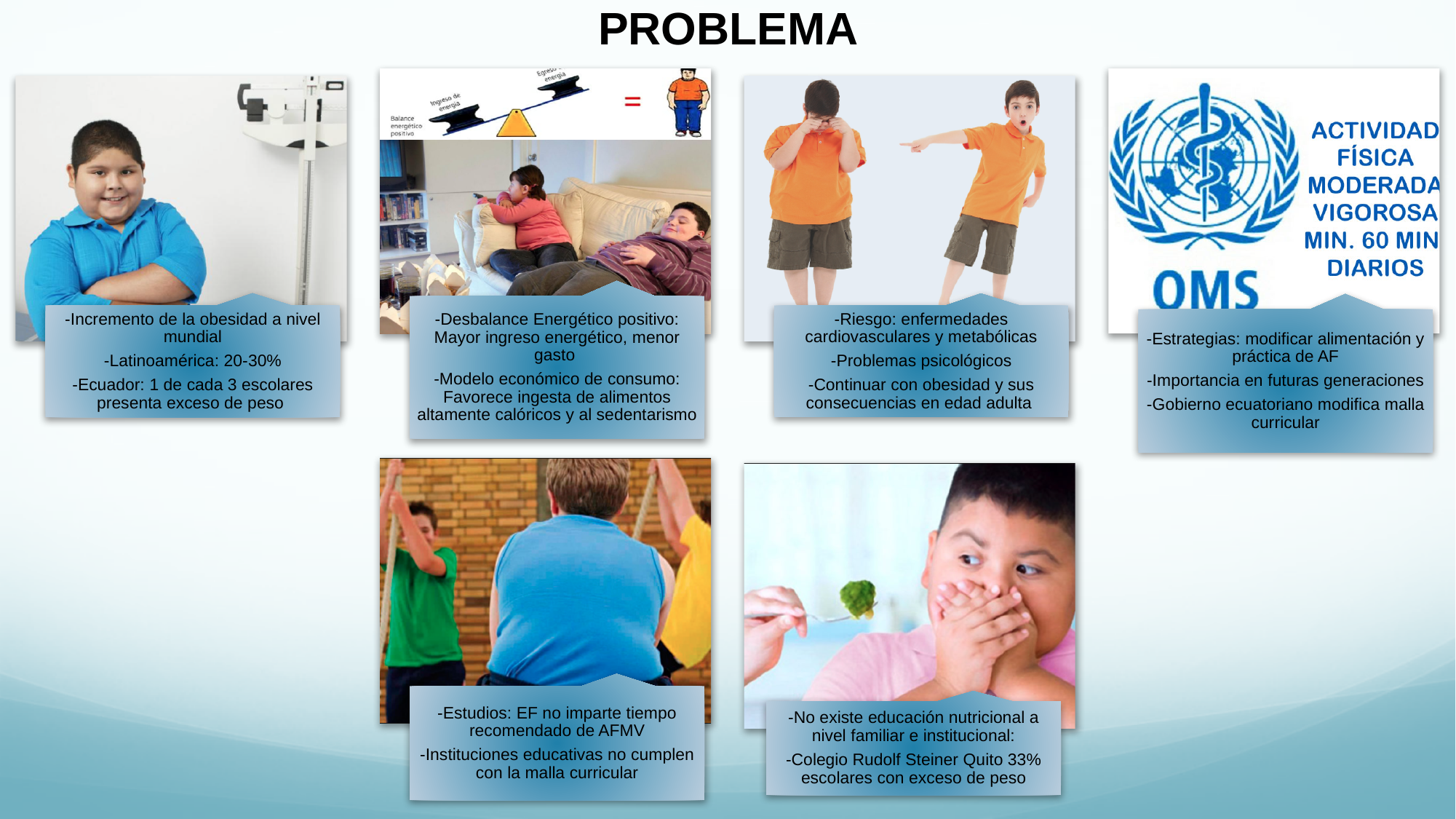

PROBLEMA
-Incremento de la obesidad a nivel mundial
-Latinoamérica: 20-30%
-Ecuador: 1 de cada 3 escolares presenta exceso de peso
-Desbalance Energético positivo: Mayor ingreso energético, menor gasto
-Modelo económico de consumo: Favorece ingesta de alimentos altamente calóricos y al sedentarismo
-Riesgo: enfermedades cardiovasculares y metabólicas
-Problemas psicológicos
-Continuar con obesidad y sus consecuencias en edad adulta
-Estrategias: modificar alimentación y práctica de AF
-Importancia en futuras generaciones
-Gobierno ecuatoriano modifica malla curricular
-Estudios: EF no imparte tiempo recomendado de AFMV
-Instituciones educativas no cumplen con la malla curricular
-No existe educación nutricional a nivel familiar e institucional:
-Colegio Rudolf Steiner Quito 33% escolares con exceso de peso